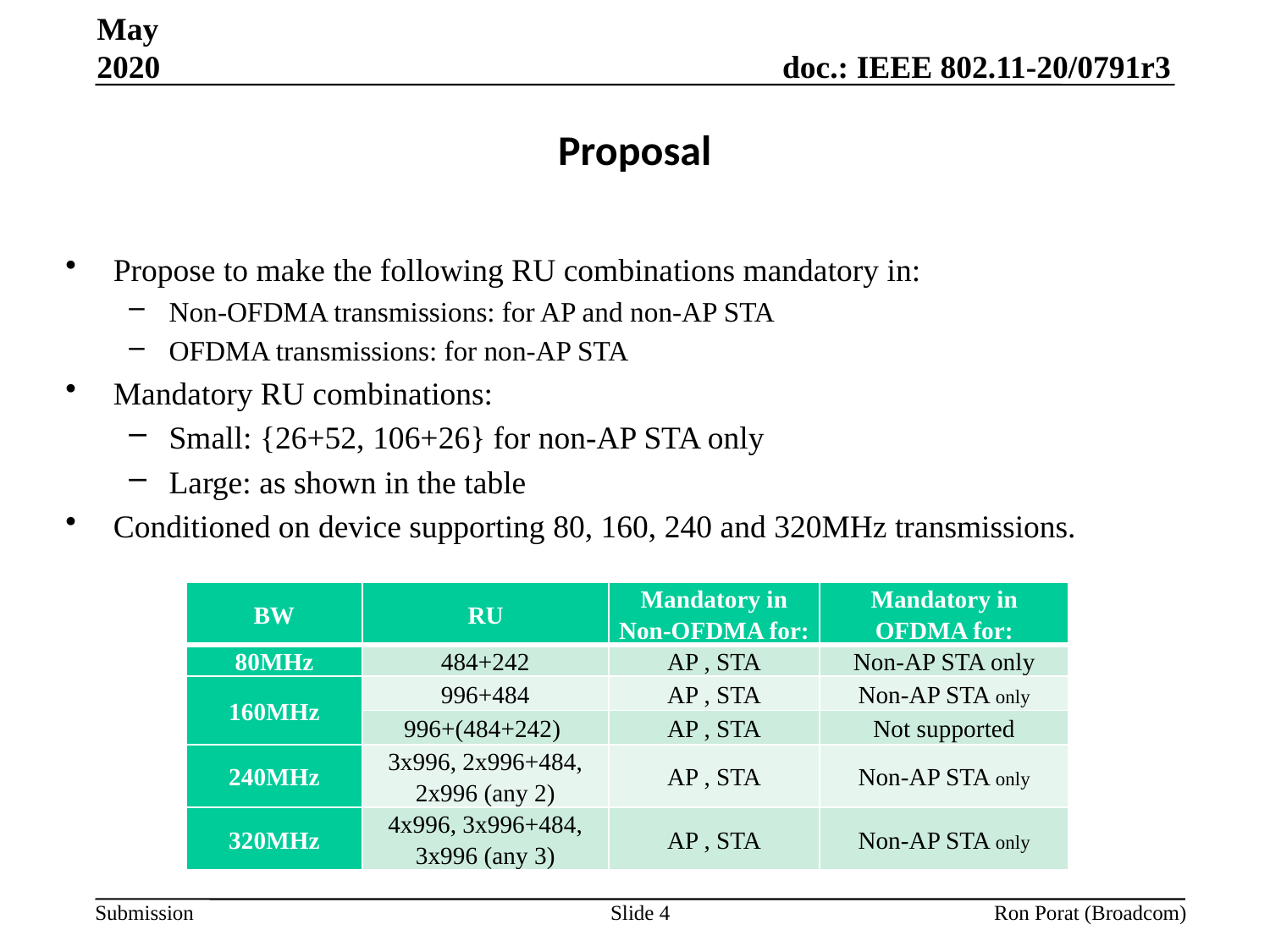

May 2020
# Proposal
Propose to make the following RU combinations mandatory in:
Non-OFDMA transmissions: for AP and non-AP STA
OFDMA transmissions: for non-AP STA
Mandatory RU combinations:
Small: {26+52, 106+26} for non-AP STA only
Large: as shown in the table
Conditioned on device supporting 80, 160, 240 and 320MHz transmissions.

| BW | RU | Mandatory in Non-OFDMA for: | Mandatory in OFDMA for: |
| --- | --- | --- | --- |
| 80MHz | 484+242 | AP , STA | Non-AP STA only |
| 160MHz | 996+484 | AP , STA | Non-AP STA only |
|  | 996+(484+242) | AP , STA | Not supported |
| 240MHz | 3x996, 2x996+484, 2x996 (any 2) | AP , STA | Non-AP STA only |
| 320MHz | 4x996, 3x996+484, 3x996 (any 3) | AP , STA | Non-AP STA only |
Slide 4
Ron Porat (Broadcom)